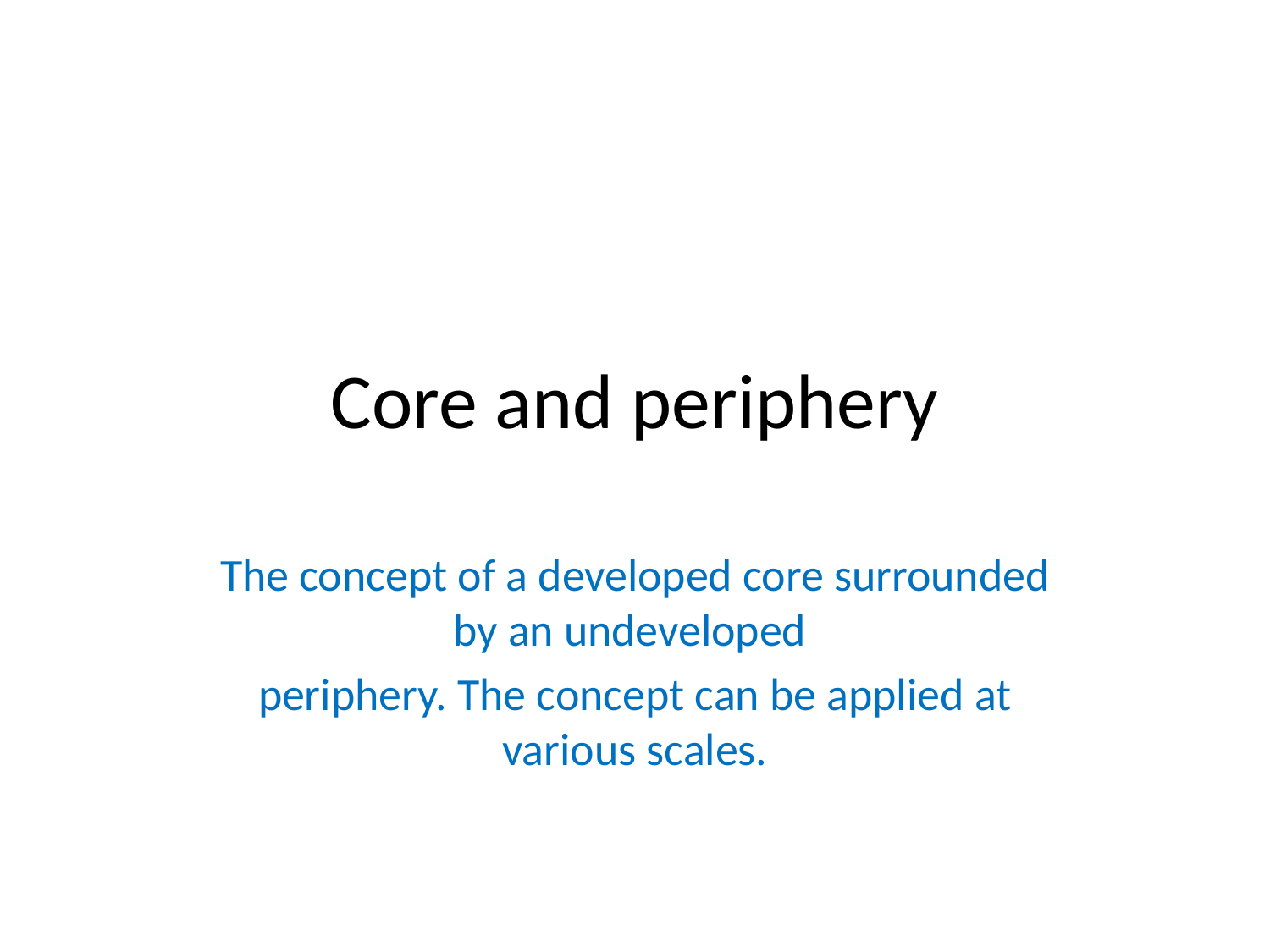

# Core and periphery
The concept of a developed core surrounded by an undeveloped
periphery. The concept can be applied at various scales.